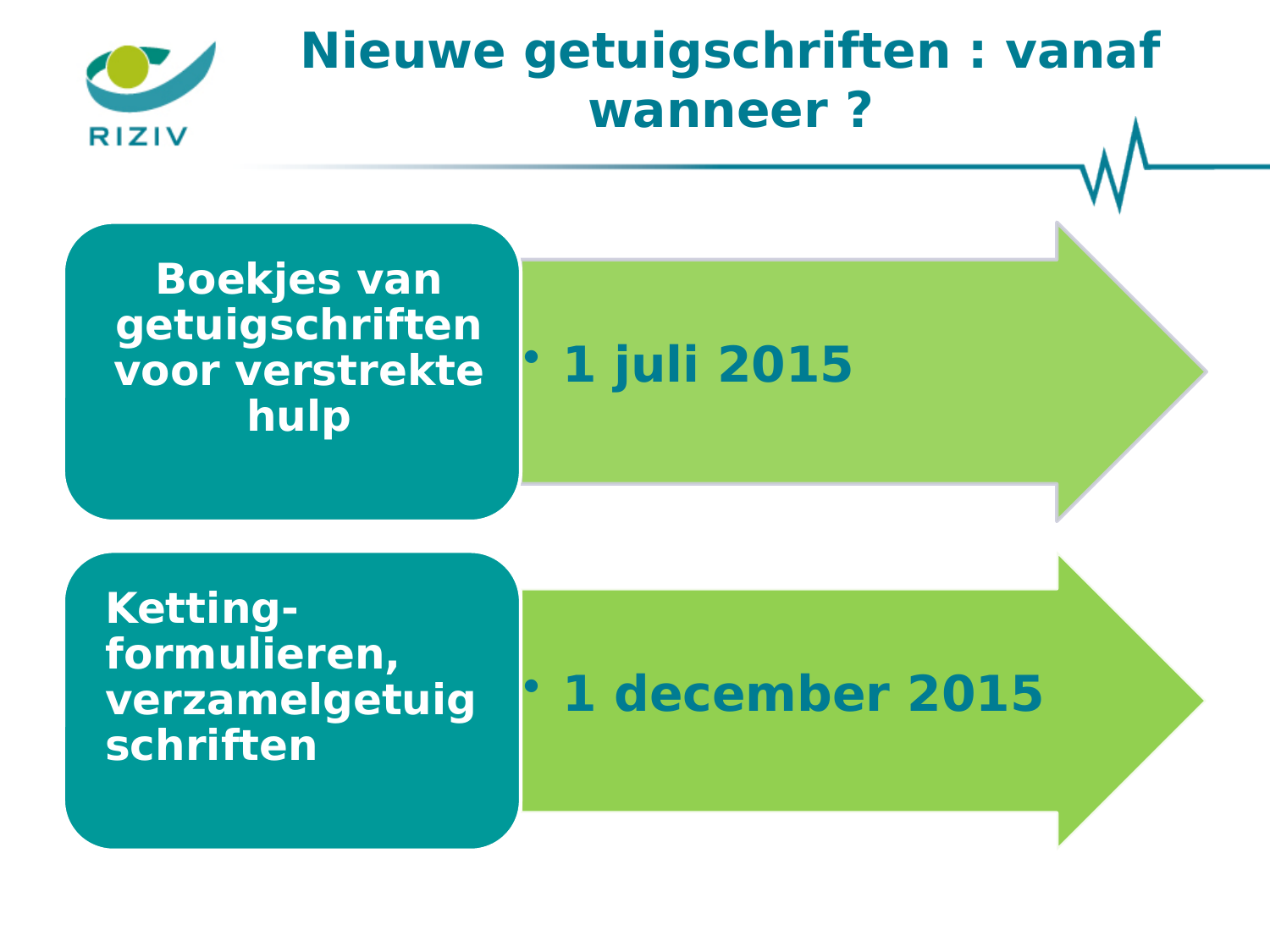

# Nieuwe getuigschriften : vanaf wanneer ?

1 juli 2015

Boekjes van getuigschriften voor verstrekte hulp

1 december 2015

Ketting-formulieren, verzamelgetuigschriften